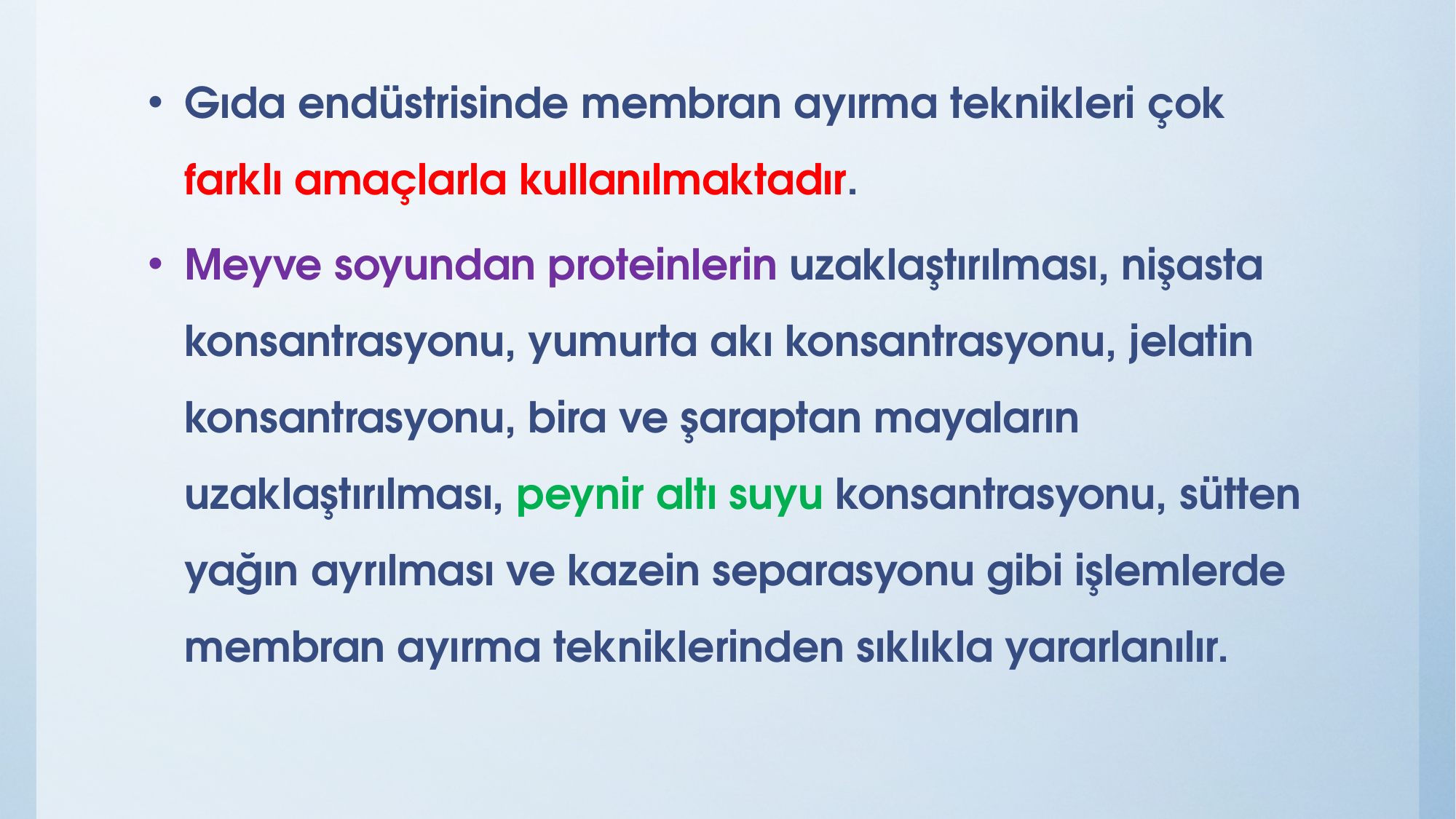

Gıda endüstrisinde membran ayırma teknikleri çok farklı amaçlarla kullanılmaktadır.
Meyve soyundan proteinlerin uzaklaştırılması, nişasta konsantrasyonu, yumurta akı konsantrasyonu, jelatin konsantrasyonu, bira ve şaraptan mayaların uzaklaştırılması, peynir altı suyu konsantrasyonu, sütten yağın ayrılması ve kazein separasyonu gibi işlemlerde membran ayırma tekniklerinden sıklıkla yararlanılır.